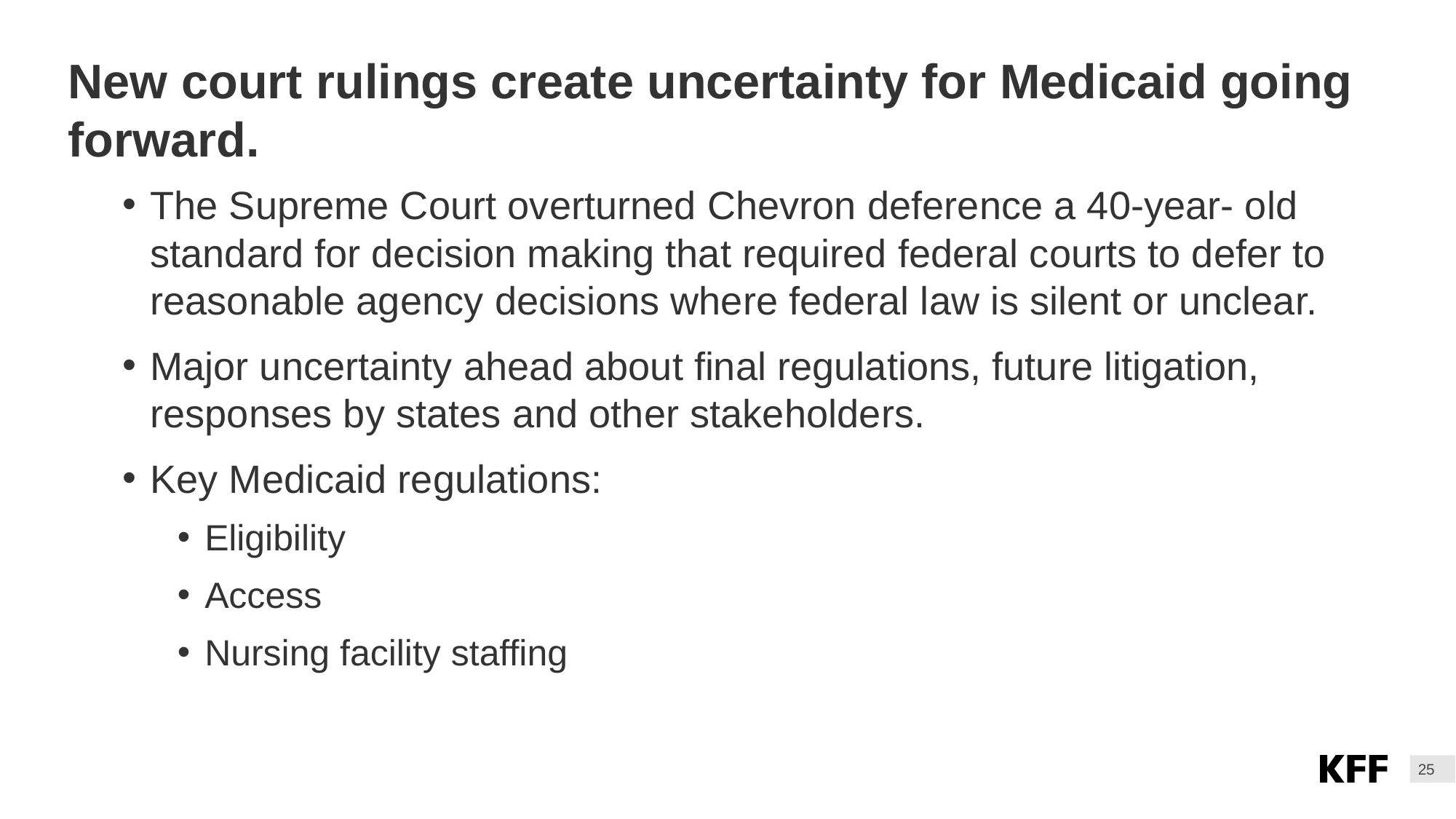

# New court rulings create uncertainty for Medicaid going forward.
The Supreme Court overturned Chevron deference a 40-year- old standard for decision making that required federal courts to defer to reasonable agency decisions where federal law is silent or unclear.
Major uncertainty ahead about final regulations, future litigation, responses by states and other stakeholders.
Key Medicaid regulations:
Eligibility
Access
Nursing facility staffing
25